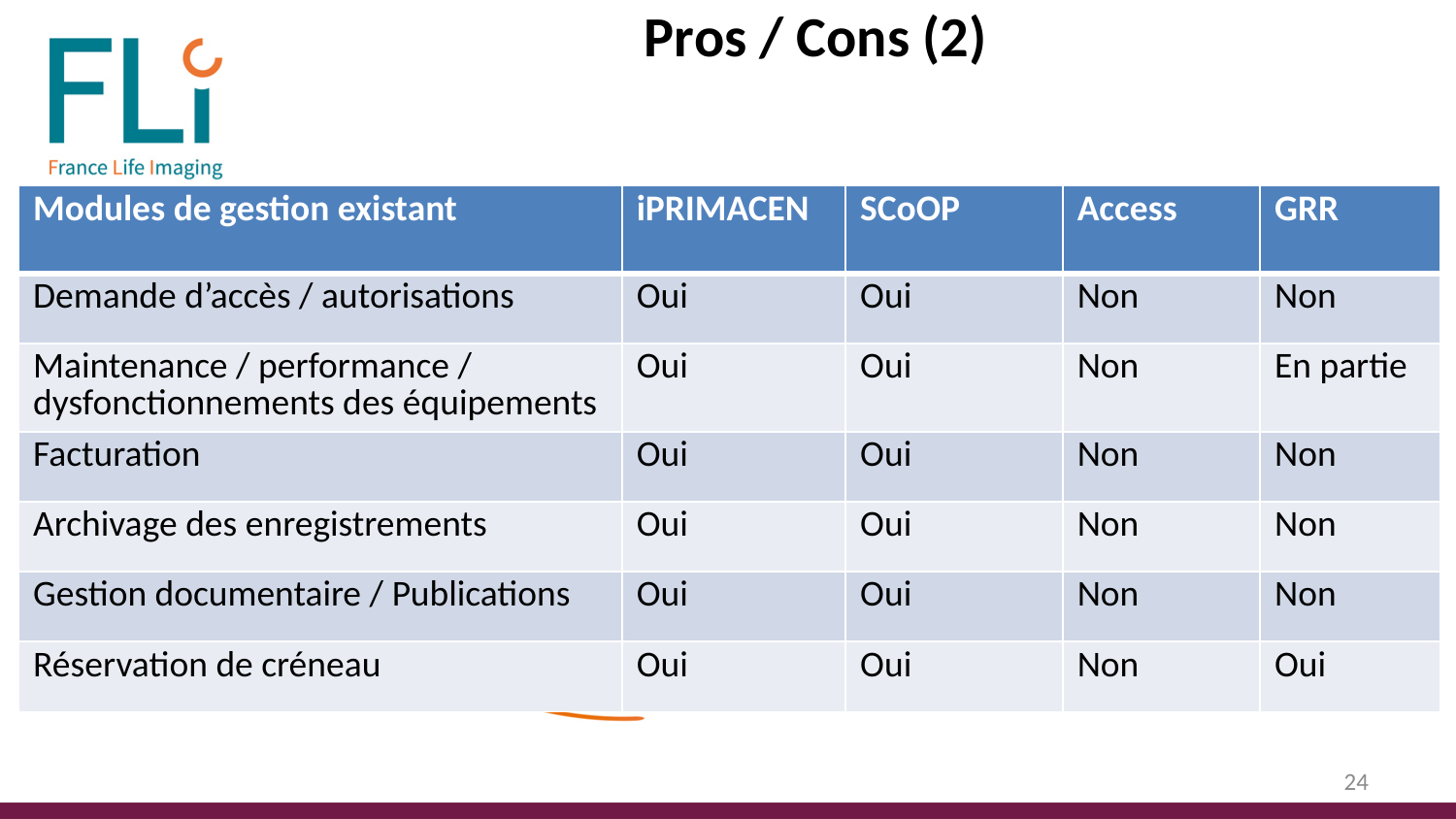

Pros / Cons (2)
| Modules de gestion existant | iPRIMACEN | SCoOP | Access | GRR |
| --- | --- | --- | --- | --- |
| Demande d’accès / autorisations | Oui | Oui | Non | Non |
| Maintenance / performance / dysfonctionnements des équipements | Oui | Oui | Non | En partie |
| Facturation | Oui | Oui | Non | Non |
| Archivage des enregistrements | Oui | Oui | Non | Non |
| Gestion documentaire / Publications | Oui | Oui | Non | Non |
| Réservation de créneau | Oui | Oui | Non | Oui |
24